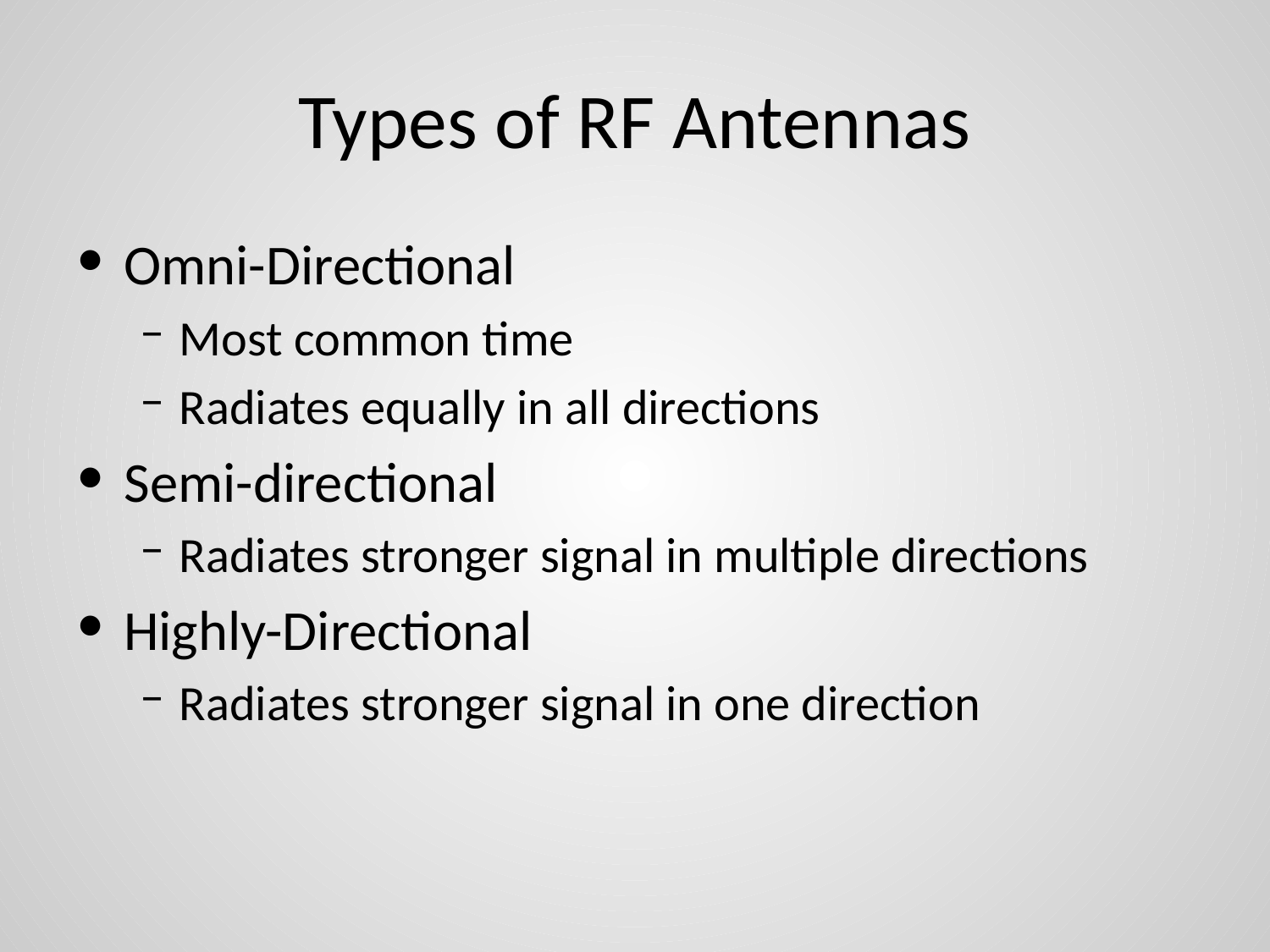

# Types of RF Antennas
Omni-Directional
Most common time
Radiates equally in all directions
Semi-directional
Radiates stronger signal in multiple directions
Highly-Directional
Radiates stronger signal in one direction